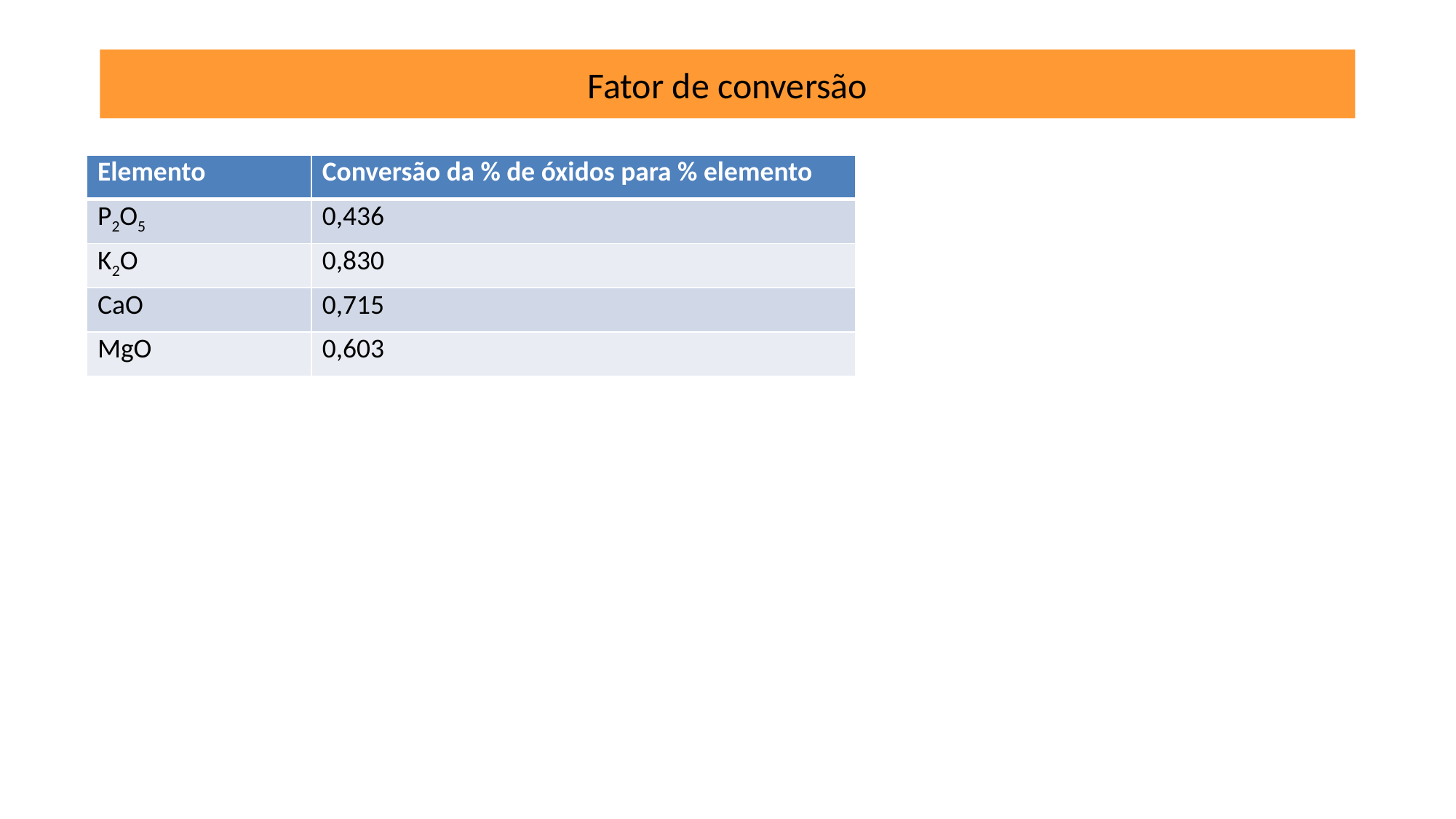

# Fator de conversão
| Elemento | Conversão da % de óxidos para % elemento |
| --- | --- |
| P2O5 | 0,436 |
| K2O | 0,830 |
| CaO | 0,715 |
| MgO | 0,603 |